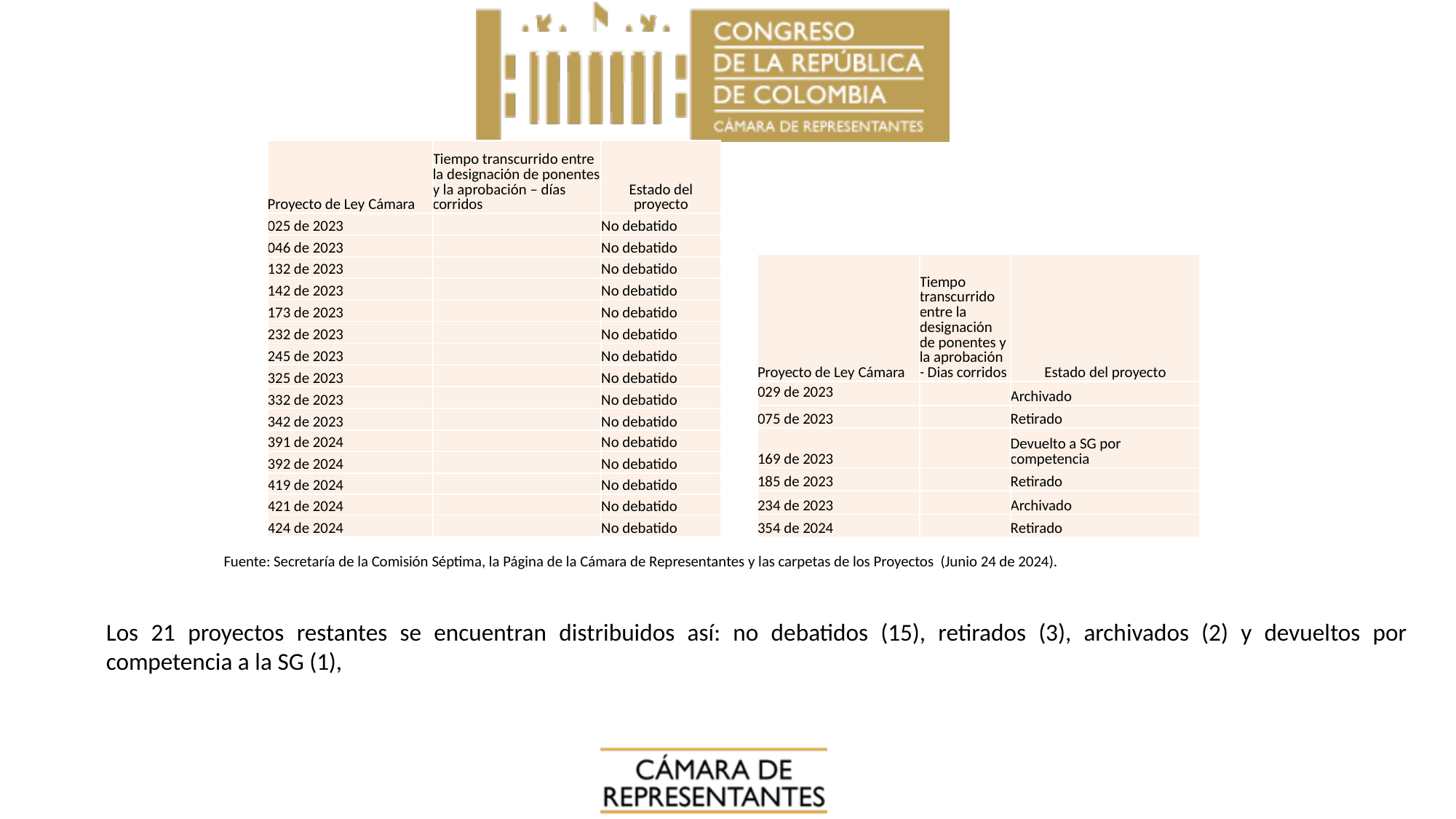

| Proyecto de Ley Cámara | Tiempo transcurrido entre la designación de ponentes y la aprobación – días corridos | Estado del proyecto |
| --- | --- | --- |
| 025 de 2023 |  | No debatido |
| 046 de 2023 |  | No debatido |
| 132 de 2023 |  | No debatido |
| 142 de 2023 |  | No debatido |
| 173 de 2023 |  | No debatido |
| 232 de 2023 |  | No debatido |
| 245 de 2023 |  | No debatido |
| 325 de 2023 |  | No debatido |
| 332 de 2023 |  | No debatido |
| 342 de 2023 |  | No debatido |
| 391 de 2024 |  | No debatido |
| 392 de 2024 |  | No debatido |
| 419 de 2024 |  | No debatido |
| 421 de 2024 |  | No debatido |
| 424 de 2024 |  | No debatido |
| Proyecto de Ley Cámara | Tiempo transcurrido entre la designación de ponentes y la aprobación - Dias corridos | Estado del proyecto |
| --- | --- | --- |
| 029 de 2023 |  | Archivado |
| 075 de 2023 |  | Retirado |
| 169 de 2023 |  | Devuelto a SG por competencia |
| 185 de 2023 |  | Retirado |
| 234 de 2023 |  | Archivado |
| 354 de 2024 |  | Retirado |
Fuente: Secretaría de la Comisión Séptima, la Página de la Cámara de Representantes y las carpetas de los Proyectos  (Junio 24 de 2024).
Los 21 proyectos restantes se encuentran distribuidos así: no debatidos (15), retirados (3), archivados (2) y devueltos por competencia a la SG (1),